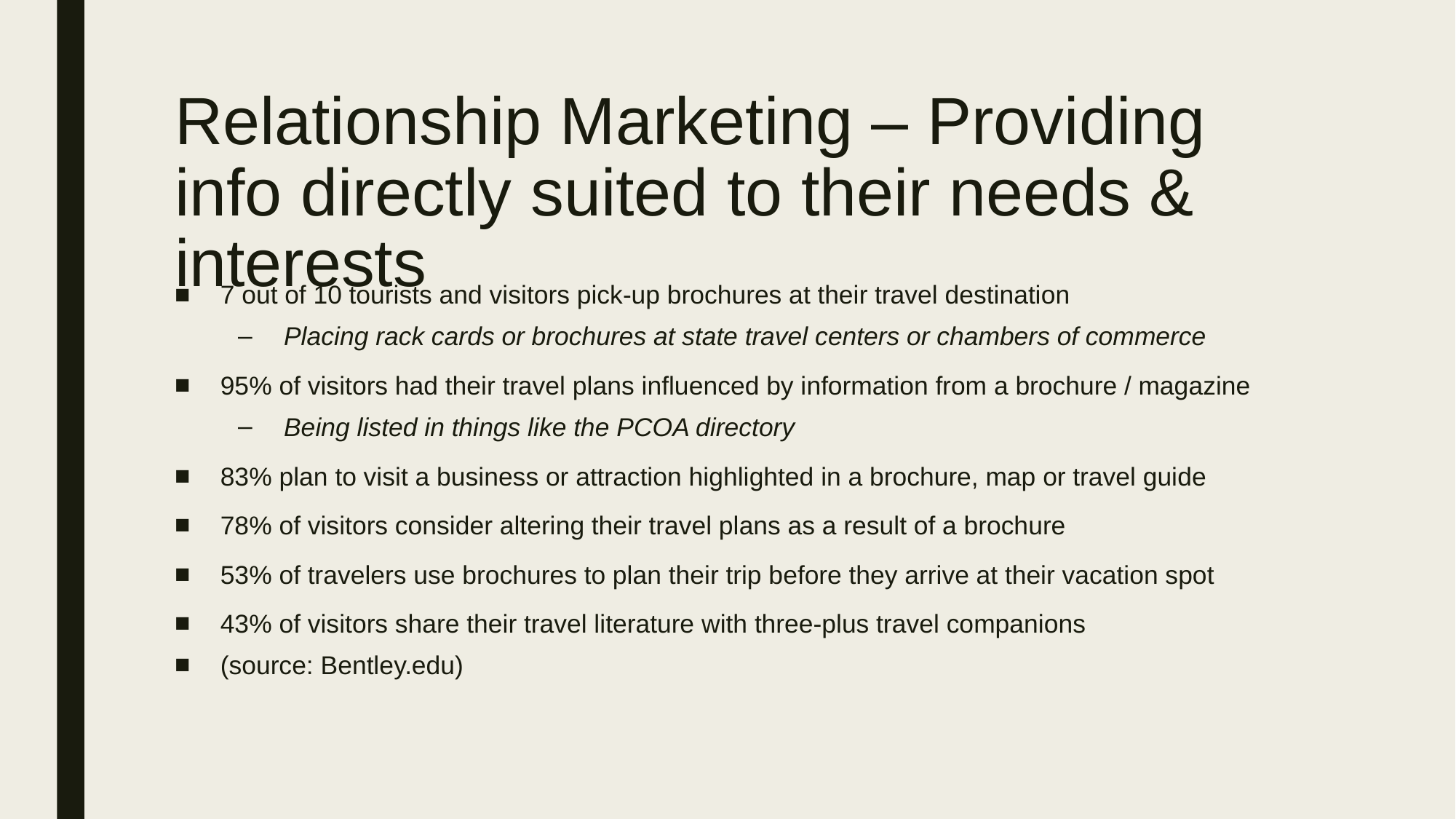

# Relationship Marketing – Providing info directly suited to their needs & interests
7 out of 10 tourists and visitors pick-up brochures at their travel destination
Placing rack cards or brochures at state travel centers or chambers of commerce
95% of visitors had their travel plans influenced by information from a brochure / magazine
Being listed in things like the PCOA directory
83% plan to visit a business or attraction highlighted in a brochure, map or travel guide
78% of visitors consider altering their travel plans as a result of a brochure
53% of travelers use brochures to plan their trip before they arrive at their vacation spot
43% of visitors share their travel literature with three-plus travel companions
(source: Bentley.edu)